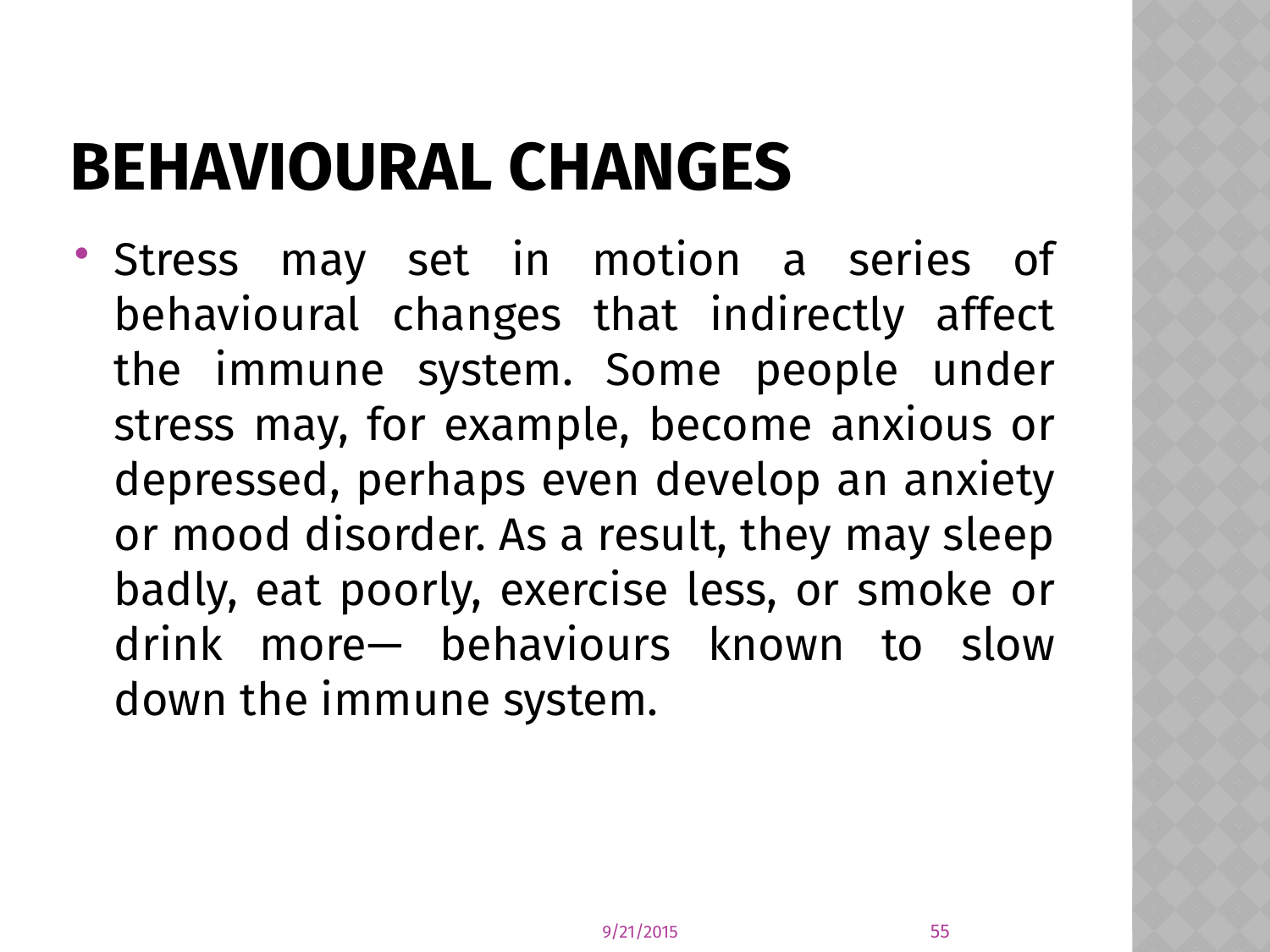

# Behavioural changes
Stress may set in motion a series of behavioural changes that indirectly affect the immune system. Some people under stress may, for example, become anxious or depressed, perhaps even develop an anxiety or mood disorder. As a result, they may sleep badly, eat poorly, exercise less, or smoke or drink more— behaviours known to slow down the immune system.
55
9/21/2015